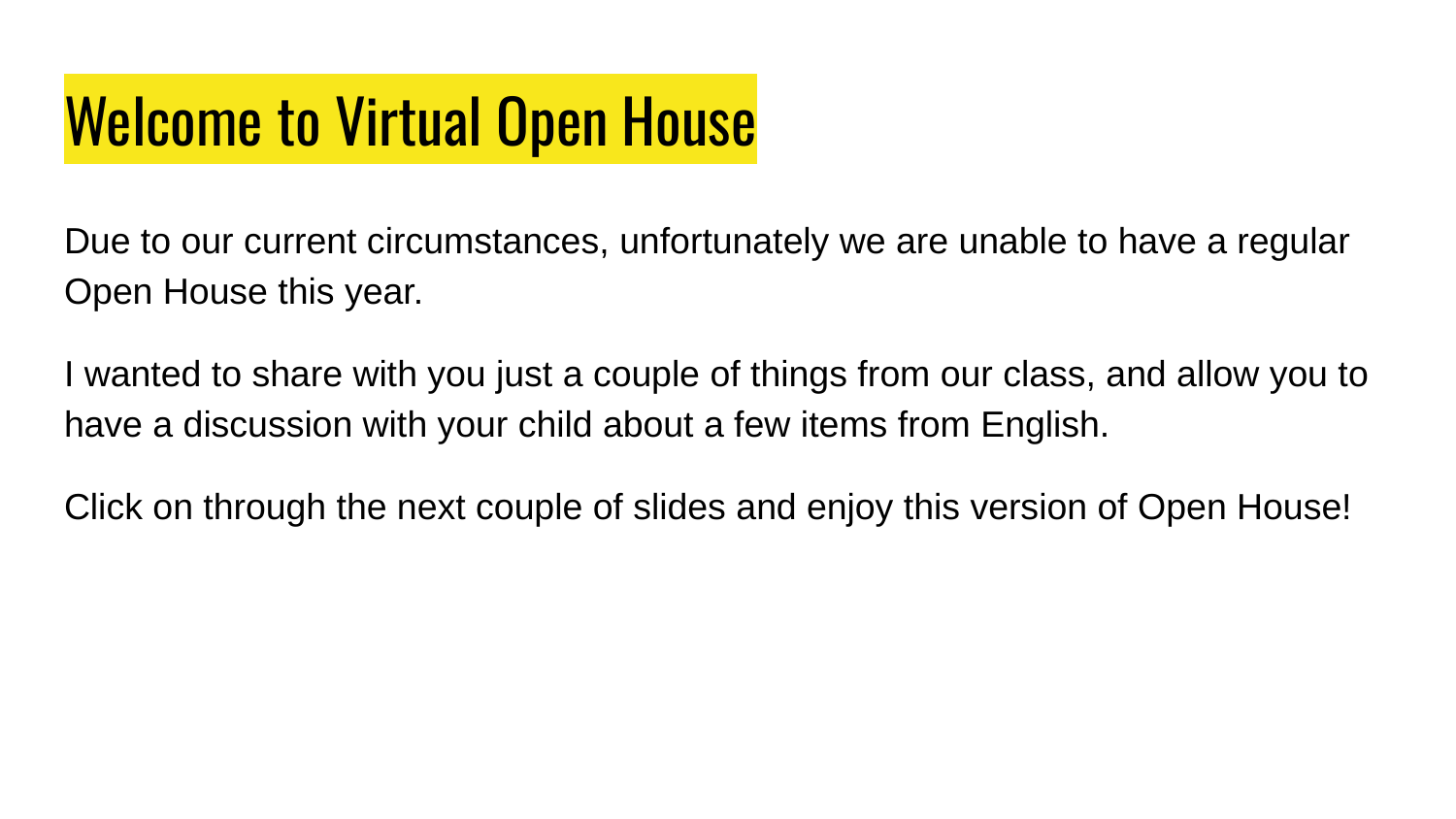

# Welcome to Virtual Open House
Due to our current circumstances, unfortunately we are unable to have a regular Open House this year.
I wanted to share with you just a couple of things from our class, and allow you to have a discussion with your child about a few items from English.
Click on through the next couple of slides and enjoy this version of Open House!